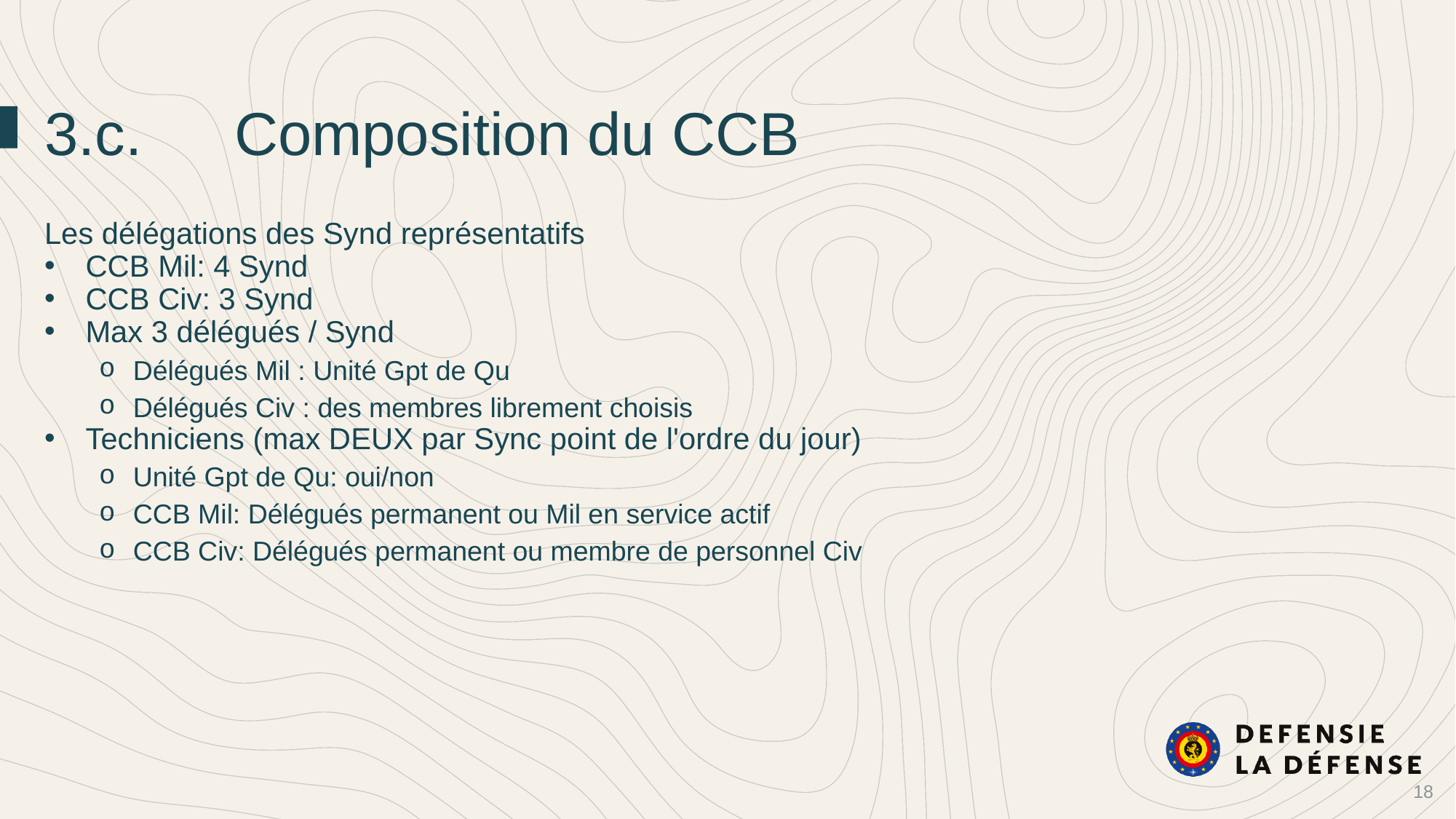

3.c.	 Composition du CCB
Les délégations des Synd représentatifs
CCB Mil: 4 Synd
CCB Civ: 3 Synd
Max 3 délégués / Synd
Délégués Mil : Unité Gpt de Qu
Délégués Civ : des membres librement choisis
Techniciens (max DEUX par Sync point de l'ordre du jour)
Unité Gpt de Qu: oui/non
CCB Mil: Délégués permanent ou Mil en service actif
CCB Civ: Délégués permanent ou membre de personnel Civ